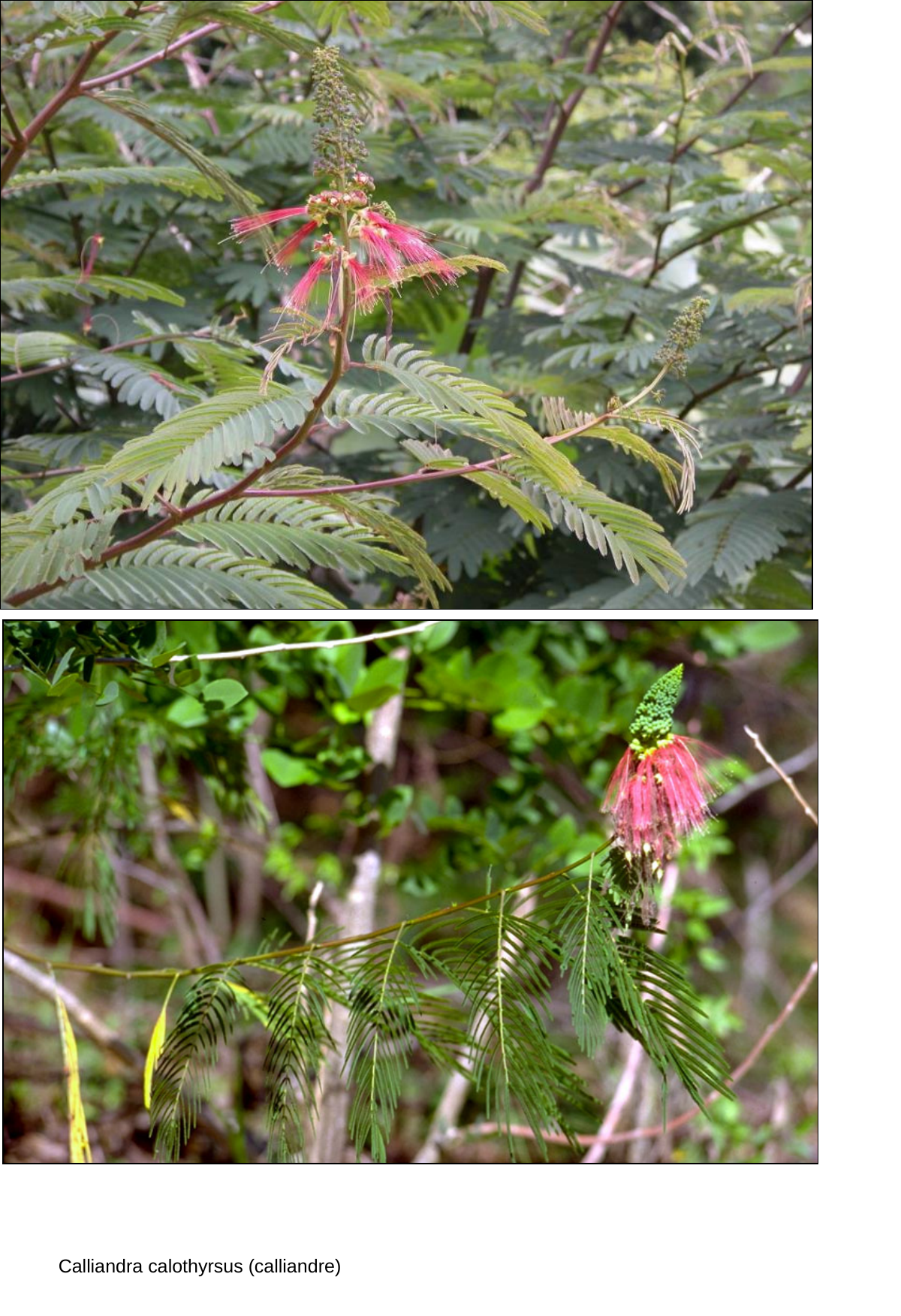

# Calliandra calothyrsus (calliandre)

Calliandra calothyrsus (calliandre)